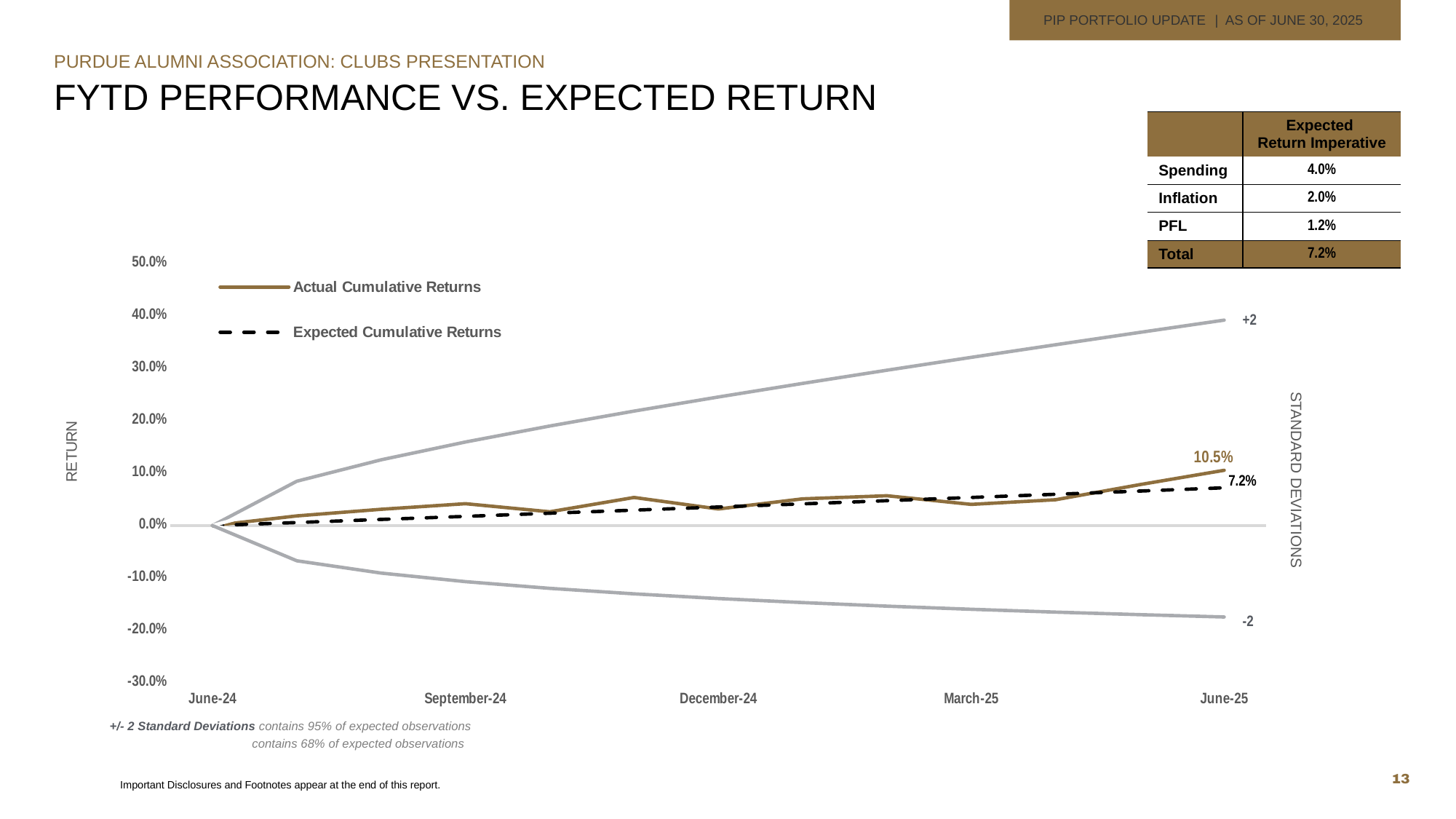

PIP PORTFOLIO UPDATE  |  AS OF JUNE 30, 2025
Purdue alumni association: Clubs presentation
Fytd Performance Vs. Expected Return
|  | Expected Return Imperative |
| --- | --- |
| Spending | 4.0% |
| Inflation | 2.0% |
| PFL | 1.2% |
| Total | 7.2% |

### Chart

| Category | Actual Cumulative Returns | Expected Cumulative Returns |  |  | -1 | -2 |
|---|---|---|---|---|---|---|
| 45473 | 0.0 | 0.0 | 0.0 | 0.0 | 0.0 | 0.0 |
| 45504 | 0.01840758083650007 | 0.005810655298793765 | 0.08452707601680243 | 0.04442754129606552 | -0.031378401744182494 | -0.06719242268423053 |
| 45535 | 0.031024944918518482 | 0.011655074312588942 | 0.12541169729606505 | 0.06701848824671619 | -0.04083574871875273 | -0.0906030283483279 |
| 45565 | 0.04169740587264381 | 0.017533453230694995 | 0.15938750607431262 | 0.08614712294804638 | -0.04674578004373364 | -0.10696439023276905 |
| 45596 | 0.026280009294489703 | 0.023445989382409715 | 0.18990766511568746 | 0.10354258078156531 | -0.05083708465412673 | -0.11972859416692372 |
| 45626 | 0.05357062955150882 | 0.02939288124364392 | 0.21830106023524243 | 0.11987072406494415 | -0.05377497492858918 | -0.130223441034778 |
| 45657 | 0.0315878001808616 | 0.03537432844358279 | 0.24524527850399158 | 0.13547126514879815 | -0.055898609764008955 | -0.13912542492200763 |
| 45688 | 0.05097012061845785 | 0.04139053177138852 | 0.27114072269499334 | 0.1505450504711261 | -0.05740827860759057 | -0.14683384750366724 |
| 45716 | 0.05681673391598796 | 0.04744169318293956 | 0.29624704116036504 | 0.165222380310466 | -0.058433721187522214 | -0.1536072478623992 |
| 45747 | 0.04036006494970068 | 0.053528015807610574 | 0.3207438271719527 | 0.17959341454189937 | -0.059064533246343864 | -0.1596241017698763 |
| 45777 | 0.049226223081243914 | 0.05964970395509073 | 0.3447613637372553 | 0.19372357812620367 | -0.05936557200732451 | -0.16501356644307952 |
| 45808 | 0.07808387611423595 | 0.06580696312224243 | 0.3683977022774114 | 0.20766212137656392 | -0.059385516418250184 | -0.1698725591622119 |
| 45838 | 0.10539733515870386 | 0.07200000000000006 | 0.39172883244332746 | 0.22144721882660456 | -0.05916196599638979 | -0.1742759270263261 |
+2
+1
-1
-2
STANDARD DEVIATIONS
+/- 2 Standard Deviations contains 95% of expected observations
+/- 1 Standard Deviation contains 68% of expected observations
13
Important Disclosures and Footnotes appear at the end of this report.